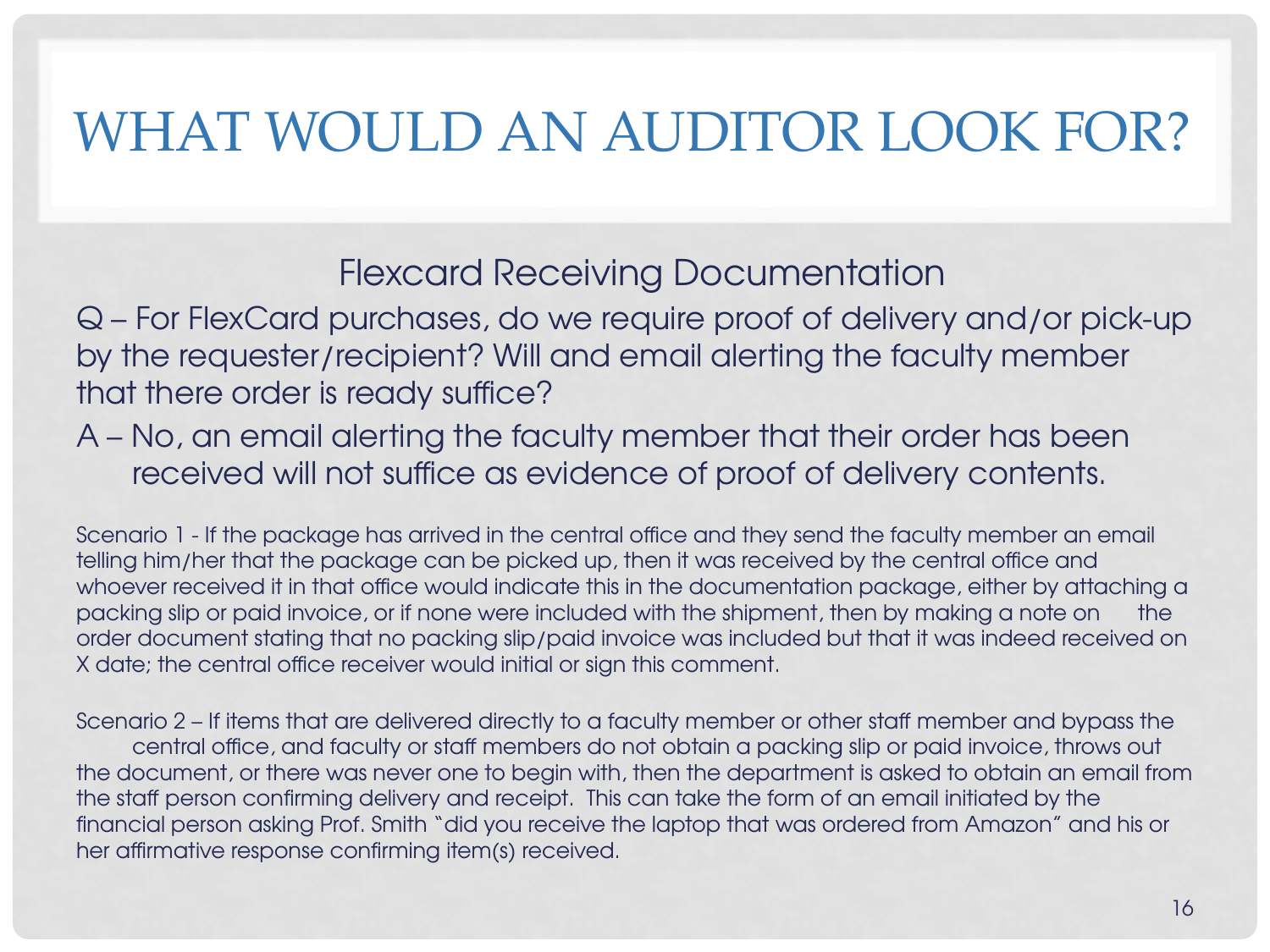

# What would an auditor look for?
Flexcard Receiving Documentation
Q – For FlexCard purchases, do we require proof of delivery and/or pick-up by the requester/recipient? Will and email alerting the faculty member that there order is ready suffice?
A – No, an email alerting the faculty member that their order has been 	received will not suffice as evidence of proof of delivery contents.

Scenario 1 - If the package has arrived in the central office and they send the faculty member an email telling him/her that the package can be picked up, then it was received by the central office and whoever received it in that office would indicate this in the documentation package, either by attaching a packing slip or paid invoice, or if none were included with the shipment, then by making a note on 	the order document stating that no packing slip/paid invoice was included but that it was indeed received on X date; the central office receiver would initial or sign this comment.

Scenario 2 – If items that are delivered directly to a faculty member or other staff member and bypass the 	central office, and faculty or staff members do not obtain a packing slip or paid invoice, throws out the document, or there was never one to begin with, then the department is asked to obtain an email from the staff person confirming delivery and receipt.  This can take the form of an email initiated by the financial person asking Prof. Smith “did you receive the laptop that was ordered from Amazon” and his or her affirmative response confirming item(s) received.

16